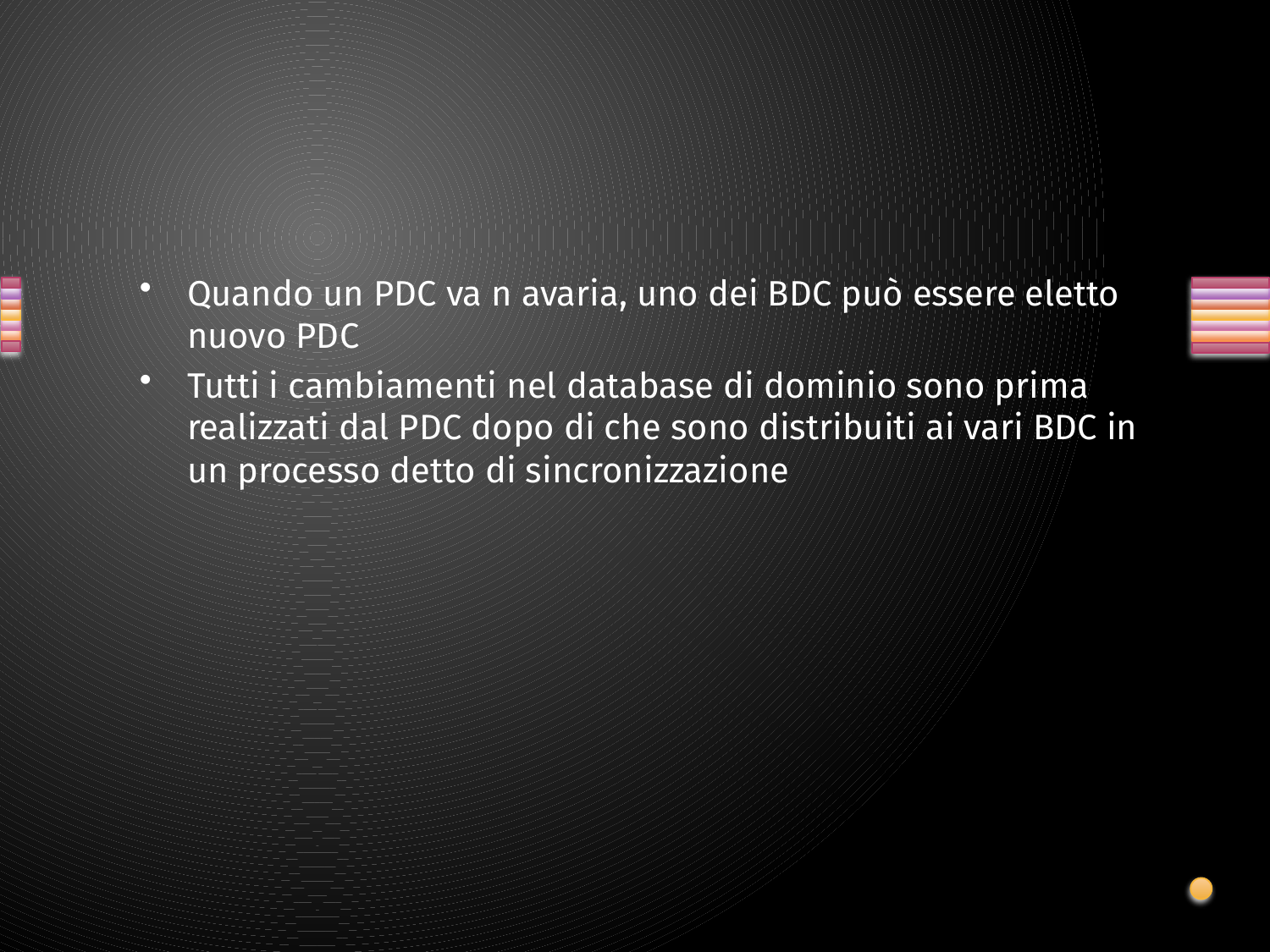

#
Quando un PDC va n avaria, uno dei BDC può essere eletto nuovo PDC
Tutti i cambiamenti nel database di dominio sono prima realizzati dal PDC dopo di che sono distribuiti ai vari BDC in un processo detto di sincronizzazione